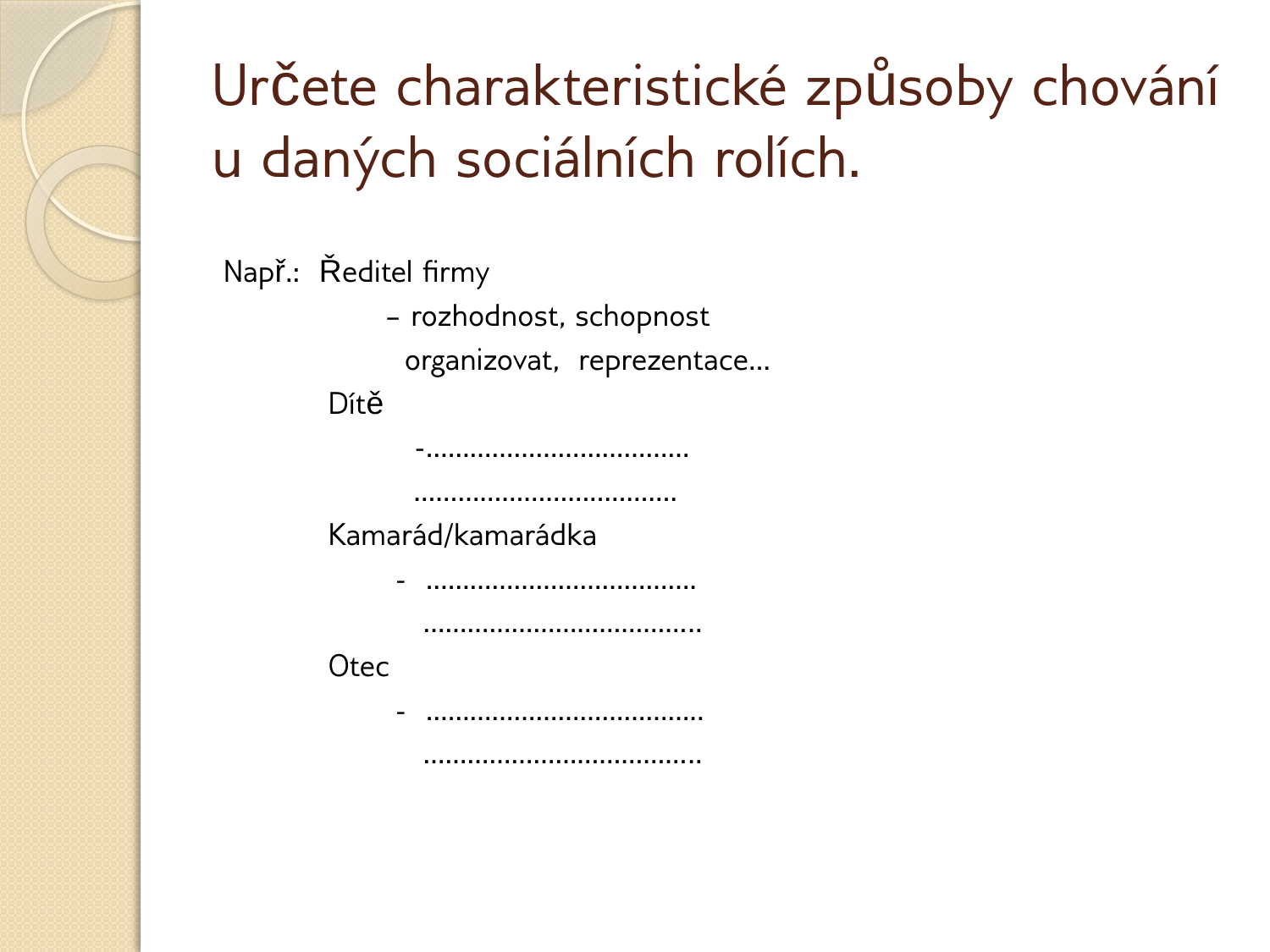

# Určete charakteristické způsoby chování u daných sociálních rolích.

Např.:  Ředitel firmy
                 – rozhodnost, schopnost
                   organizovat,  reprezentace…
           Dítě
                    -………………………………
                    ………………………………
           Kamarád/kamarádka
                  -  ……………………………….
                     ………………………………..
           Otec
                  -  ………………………………..
                     ………………………………..